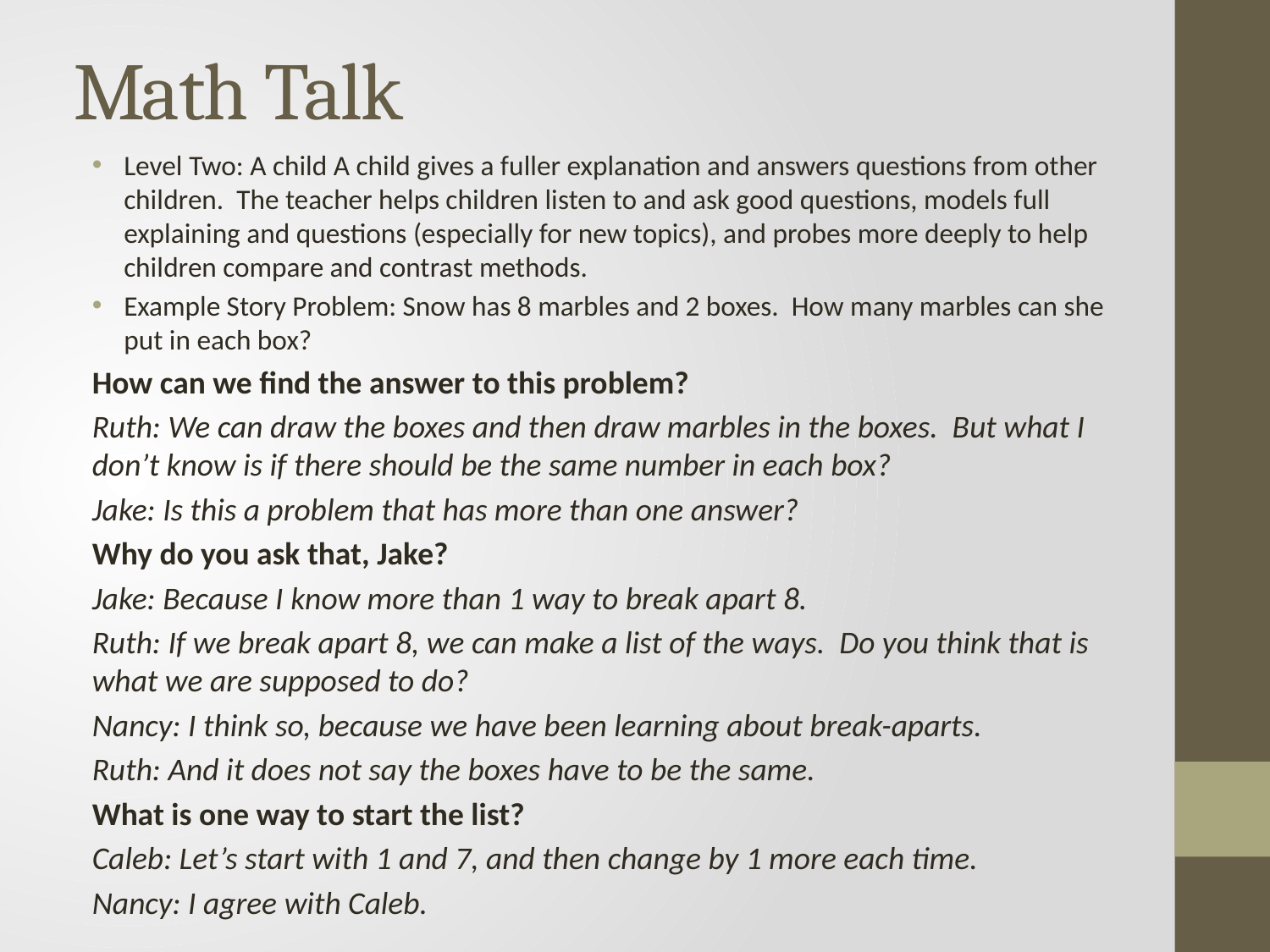

# Math Talk
Level Two: A child A child gives a fuller explanation and answers questions from other children.  The teacher helps children listen to and ask good questions, models full explaining and questions (especially for new topics), and probes more deeply to help children compare and contrast methods.
Example Story Problem: Snow has 8 marbles and 2 boxes.  How many marbles can she put in each box?
How can we find the answer to this problem?
Ruth: We can draw the boxes and then draw marbles in the boxes.  But what I don’t know is if there should be the same number in each box?
Jake: Is this a problem that has more than one answer?
Why do you ask that, Jake?
Jake: Because I know more than 1 way to break apart 8.
Ruth: If we break apart 8, we can make a list of the ways.  Do you think that is what we are supposed to do?
Nancy: I think so, because we have been learning about break-aparts.
Ruth: And it does not say the boxes have to be the same.
What is one way to start the list?
Caleb: Let’s start with 1 and 7, and then change by 1 more each time.
Nancy: I agree with Caleb.